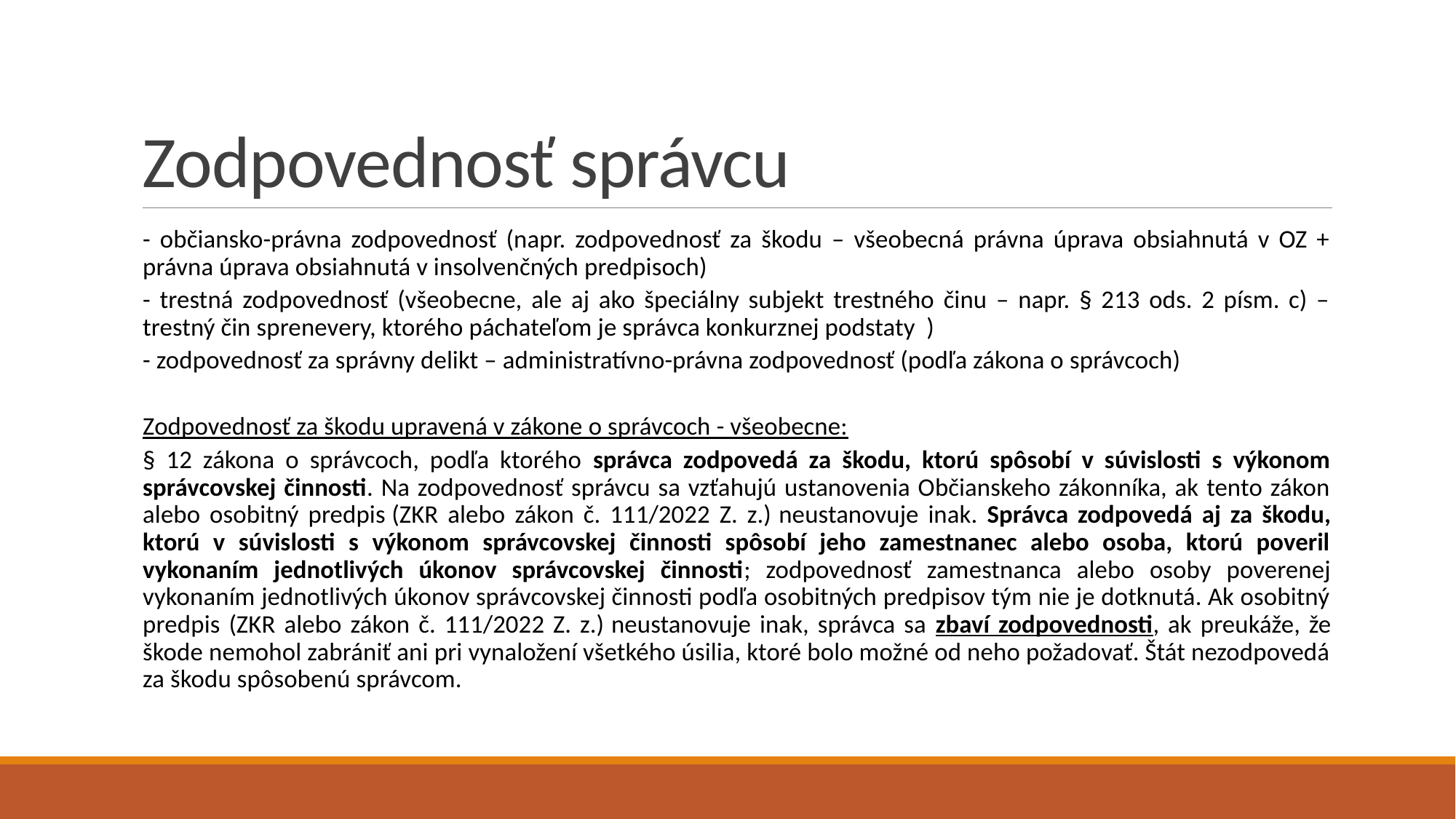

# Zodpovednosť správcu
- občiansko-právna zodpovednosť (napr. zodpovednosť za škodu – všeobecná právna úprava obsiahnutá v OZ + právna úprava obsiahnutá v insolvenčných predpisoch)
- trestná zodpovednosť (všeobecne, ale aj ako špeciálny subjekt trestného činu – napr. § 213 ods. 2 písm. c) – trestný čin sprenevery, ktorého páchateľom je správca konkurznej podstaty  )
- zodpovednosť za správny delikt – administratívno-právna zodpovednosť (podľa zákona o správcoch)

Zodpovednosť za škodu upravená v zákone o správcoch - všeobecne:
§ 12 zákona o správcoch, podľa ktorého správca zodpovedá za škodu, ktorú spôsobí v súvislosti s výkonom správcovskej činnosti. Na zodpovednosť správcu sa vzťahujú ustanovenia Občianskeho zákonníka, ak tento zákon alebo osobitný predpis (ZKR alebo zákon č. 111/2022 Z. z.) neustanovuje inak. Správca zodpovedá aj za škodu, ktorú v súvislosti s výkonom správcovskej činnosti spôsobí jeho zamestnanec alebo osoba, ktorú poveril vykonaním jednotlivých úkonov správcovskej činnosti; zodpovednosť zamestnanca alebo osoby poverenej vykonaním jednotlivých úkonov správcovskej činnosti podľa osobitných predpisov tým nie je dotknutá. Ak osobitný predpis (ZKR alebo zákon č. 111/2022 Z. z.) neustanovuje inak, správca sa zbaví zodpovednosti, ak preukáže, že škode nemohol zabrániť ani pri vynaložení všetkého úsilia, ktoré bolo možné od neho požadovať. Štát nezodpovedá za škodu spôsobenú správcom.